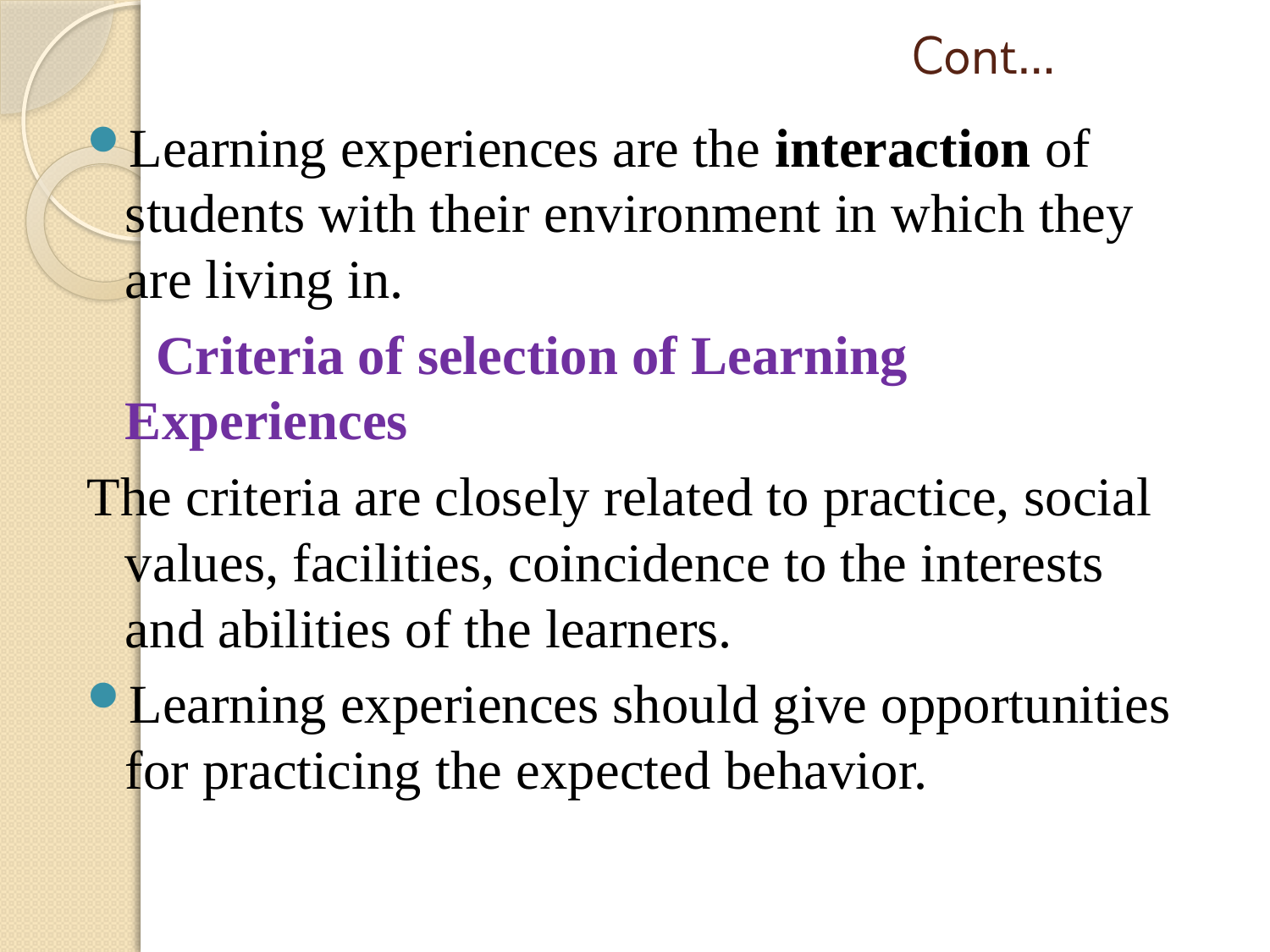

# Cont…
Learning experiences are the interaction of students with their environment in which they are living in.
     Criteria of selection of Learning Experiences
The criteria are closely related to practice, social values, facilities, coincidence to the interests and abilities of the learners.
Learning experiences should give opportunities for practicing the expected behavior.